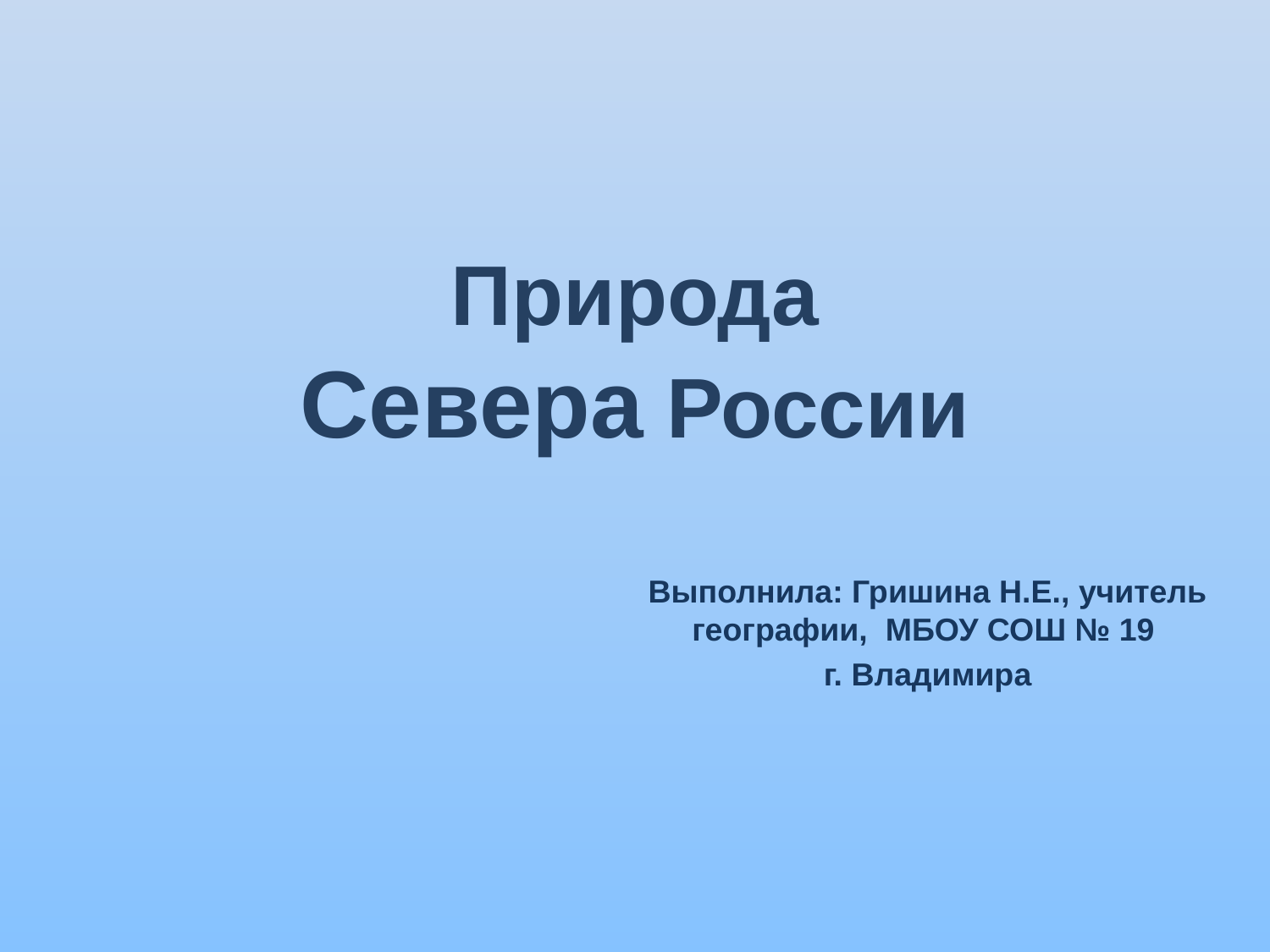

# Природа Севера России
Выполнила: Гришина Н.Е., учитель географии,  МБОУ СОШ № 19
г. Владимира